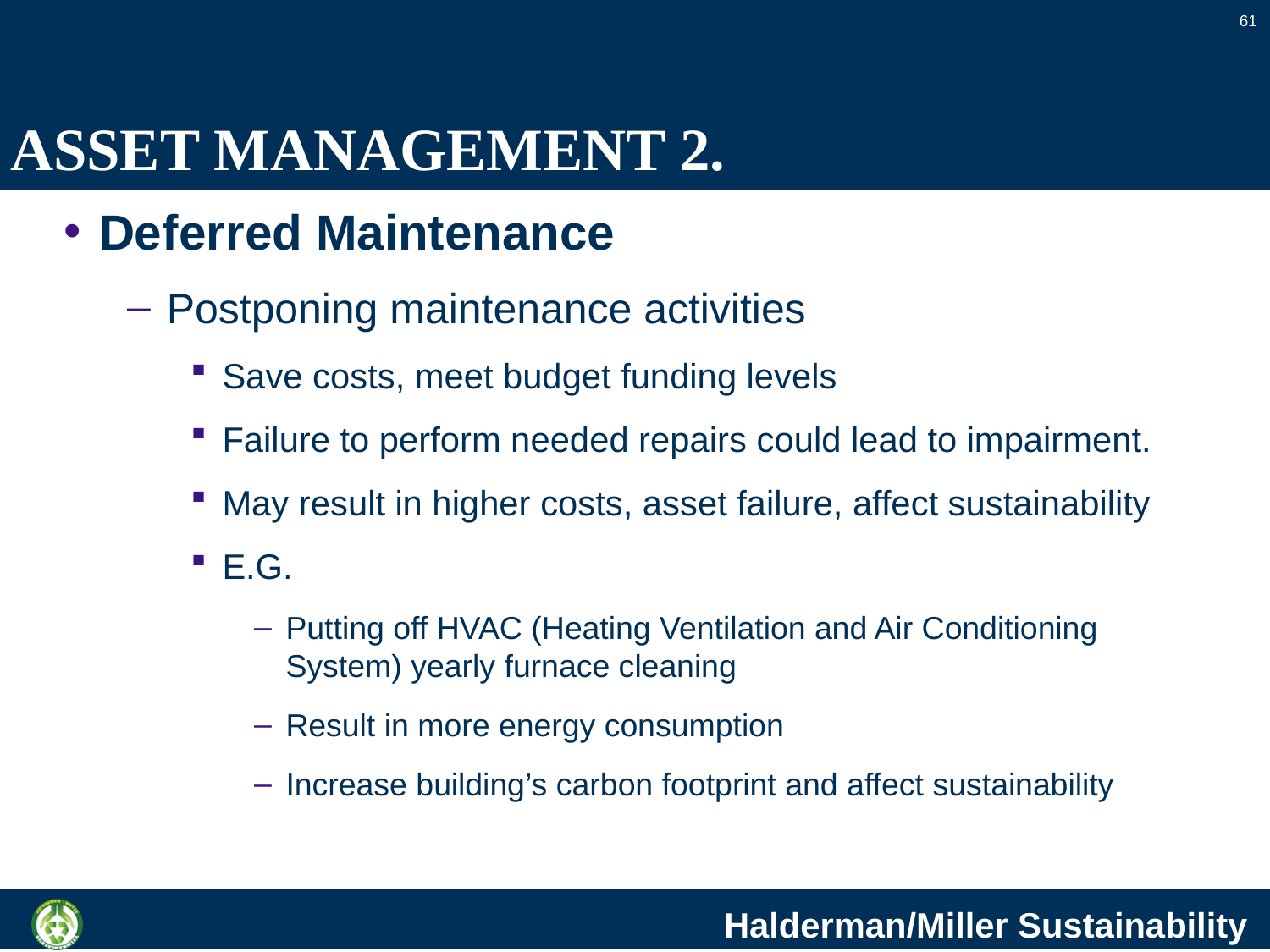

61
# ASSET MANAGEMENT 2.
Deferred Maintenance
Postponing maintenance activities
Save costs, meet budget funding levels
Failure to perform needed repairs could lead to impairment.
May result in higher costs, asset failure, affect sustainability
E.G.
Putting off HVAC (Heating Ventilation and Air Conditioning System) yearly furnace cleaning
Result in more energy consumption
Increase building’s carbon footprint and affect sustainability